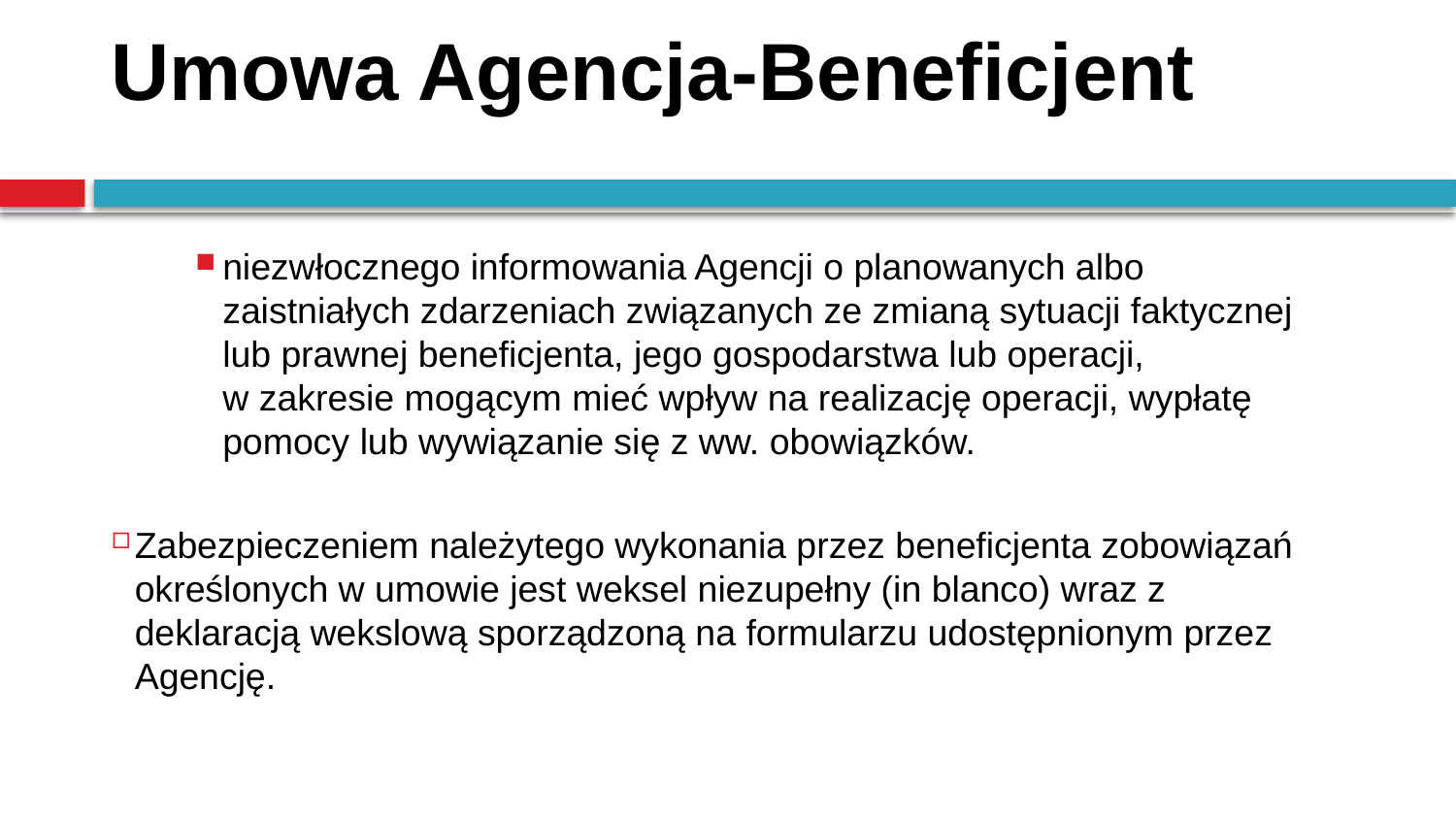

Umowa Agencja-Beneficjent
niezwłocznego informowania Agencji o planowanych albo zaistniałych zdarzeniach związanych ze zmianą sytuacji faktycznej lub prawnej beneficjenta, jego gospodarstwa lub operacji,
w zakresie mogącym mieć wpływ na realizację operacji, wypłatę pomocy lub wywiązanie się z ww. obowiązków.

Zabezpieczeniem należytego wykonania przez beneficjenta zobowiązań określonych w umowie jest weksel niezupełny (in blanco) wraz z deklaracją wekslową sporządzoną na formularzu udostępnionym przez Agencję.